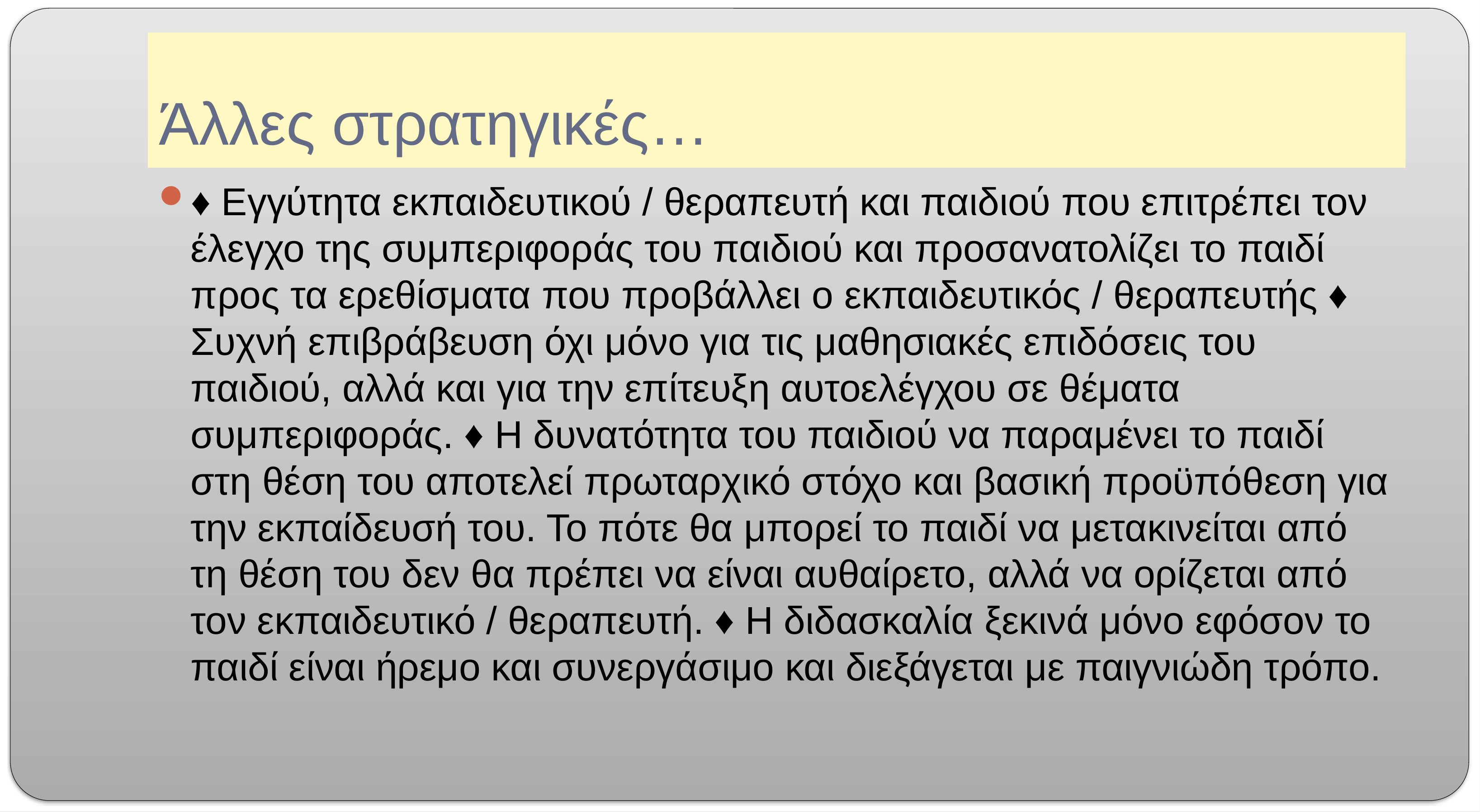

# Άλλες στρατηγικές…
♦ Εγγύτητα εκπαιδευτικού / θεραπευτή και παιδιού που επιτρέπει τον έλεγχο της συμπεριφοράς του παιδιού και προσανατολίζει το παιδί προς τα ερεθίσματα που προβάλλει ο εκπαιδευτικός / θεραπευτής ♦ Συχνή επιβράβευση όχι μόνο για τις μαθησιακές επιδόσεις του παιδιού, αλλά και για την επίτευξη αυτοελέγχου σε θέματα συμπεριφοράς. ♦ Η δυνατότητα του παιδιού να παραμένει το παιδί στη θέση του αποτελεί πρωταρχικό στόχο και βασική προϋπόθεση για την εκπαίδευσή του. Το πότε θα μπορεί το παιδί να μετακινείται από τη θέση του δεν θα πρέπει να είναι αυθαίρετο, αλλά να ορίζεται από τον εκπαιδευτικό / θεραπευτή. ♦ Η διδασκαλία ξεκινά μόνο εφόσον το παιδί είναι ήρεμο και συνεργάσιμο και διεξάγεται με παιγνιώδη τρόπο.